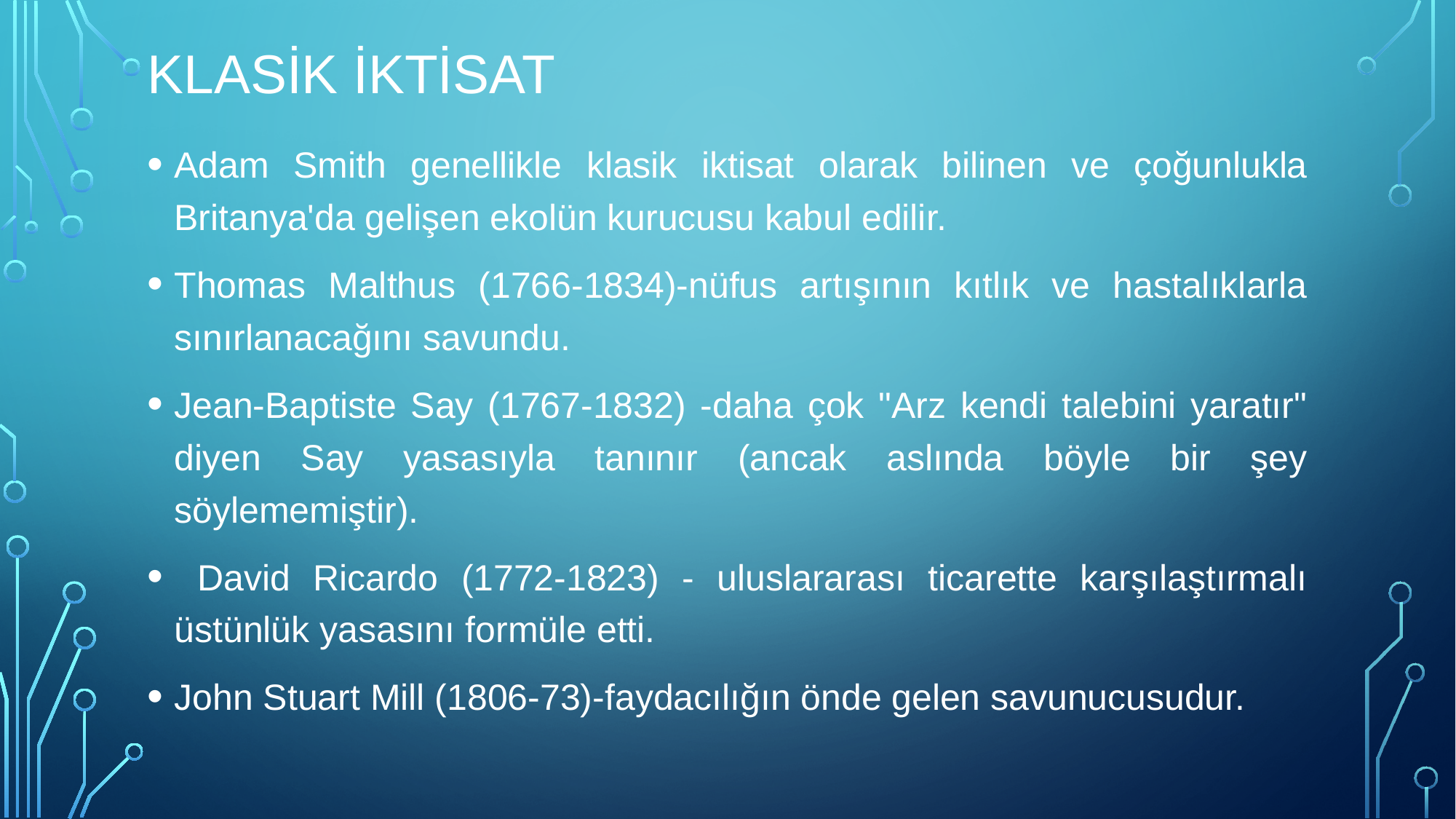

# Klasik iktisat
Adam Smith genellikle klasik iktisat olarak bilinen ve çoğunlukla Britanya'da gelişen ekolün kurucusu kabul edilir.
Thomas Malthus (1766-1834)-nüfus artışının kıtlık ve hastalıklarla sınırlanacağını savundu.
Jean-Baptiste Say (1767-1832) -daha çok "Arz kendi talebini yaratır" diyen Say yasasıyla tanınır (ancak aslında böyle bir şey söylememiştir).
 David Ricardo (1772-1823) - uluslararası ticarette karşılaştırmalı üstünlük yasasını formüle etti.
John Stuart Mill (1806-73)-faydacılığın önde gelen savunucusudur.